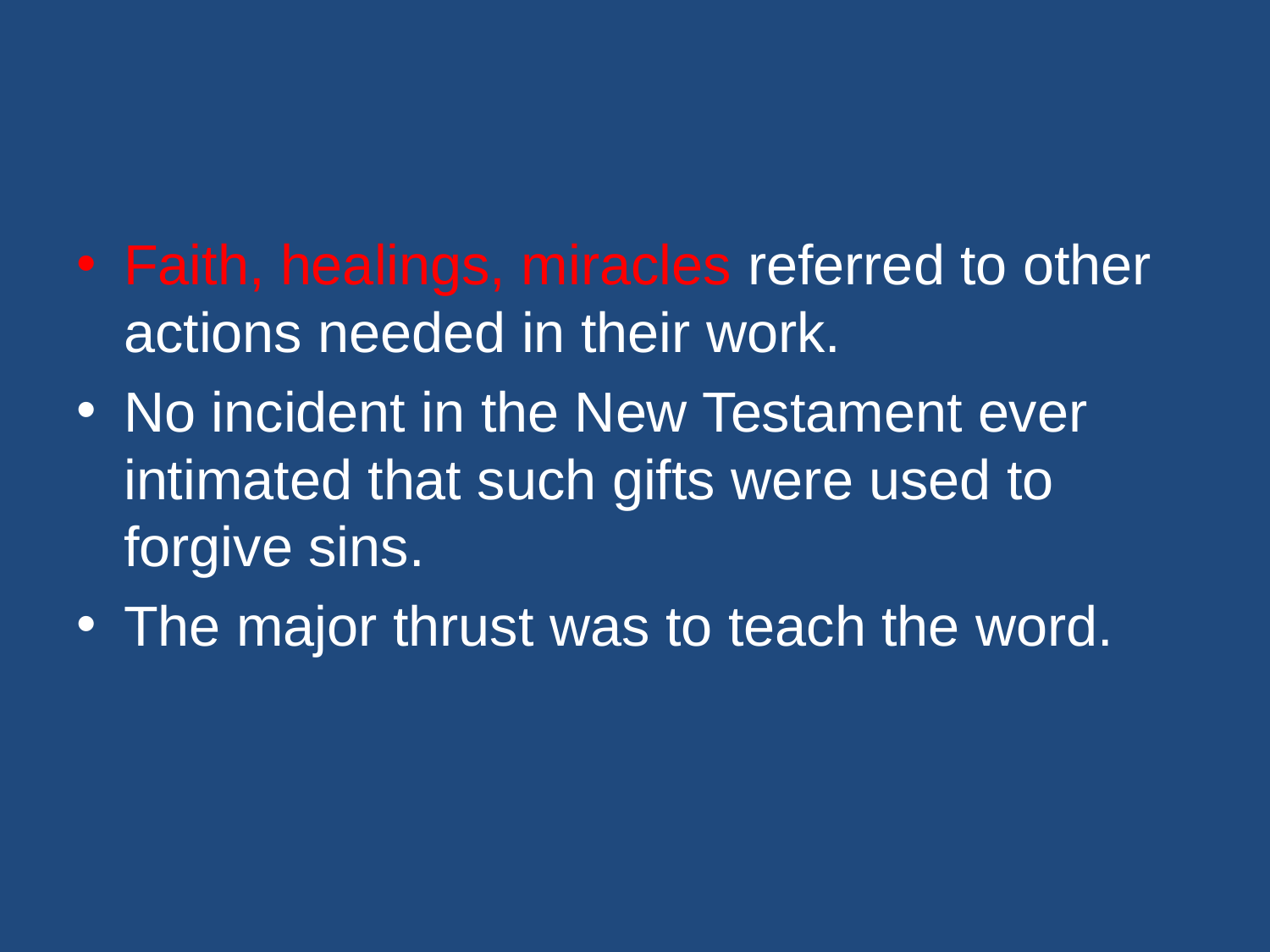

#
Faith, healings, miracles referred to other actions needed in their work.
No incident in the New Testament ever intimated that such gifts were used to forgive sins.
The major thrust was to teach the word.